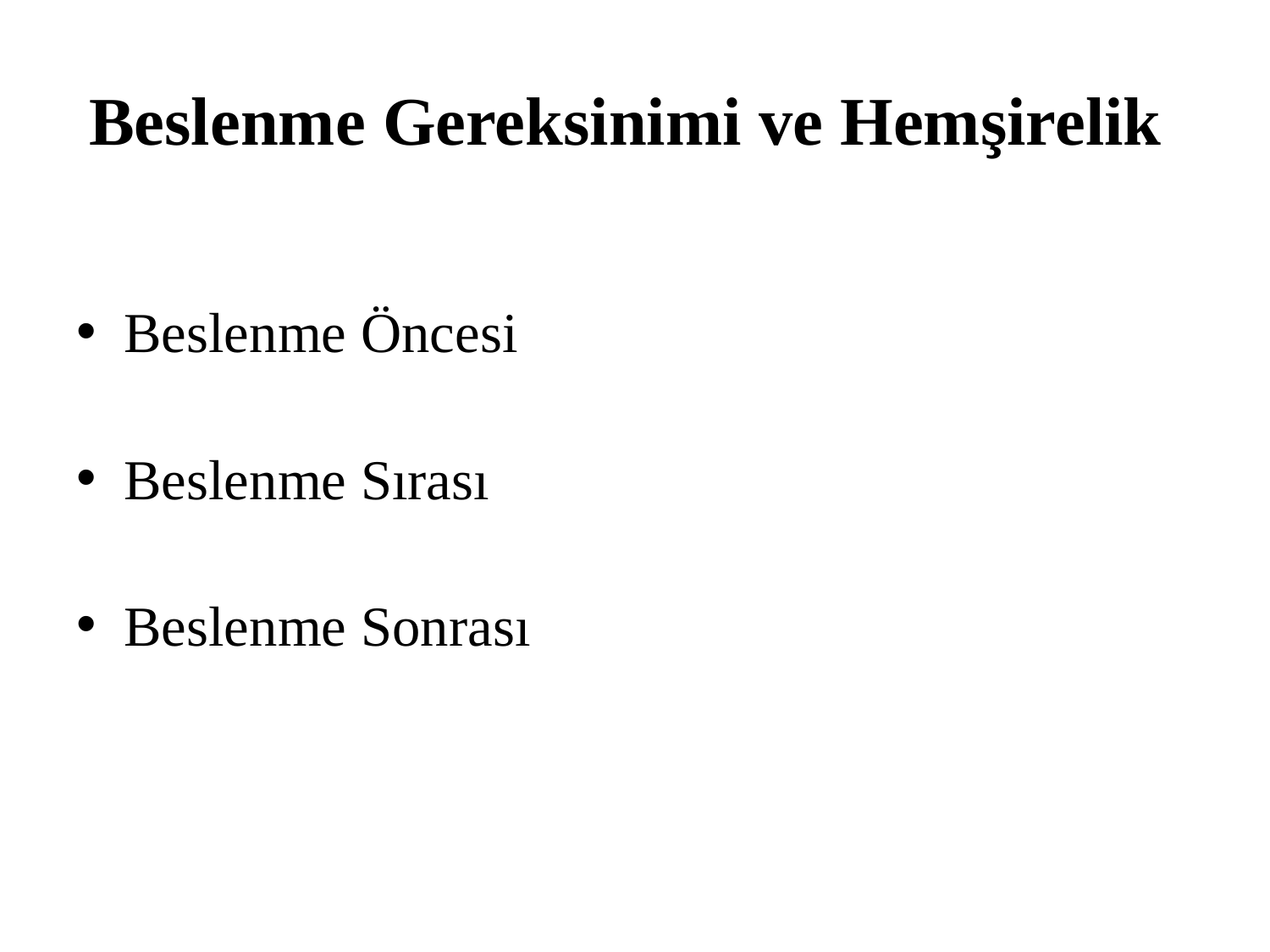

# Beslenme Gereksinimi ve Hemşirelik
Beslenme Öncesi
Beslenme Sırası
Beslenme Sonrası